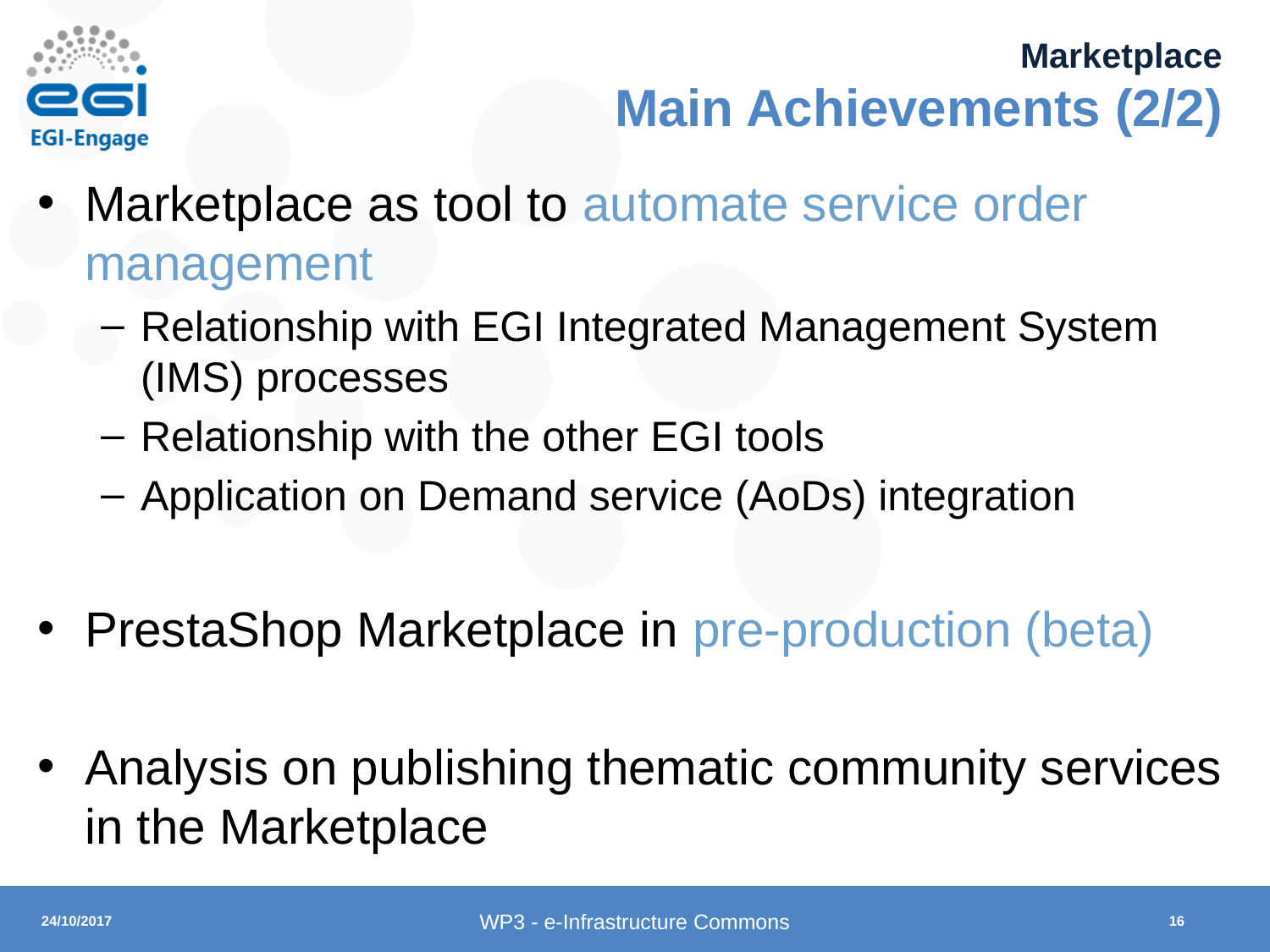

# Marketplace Main Achievements (2/2)
Marketplace as tool to automate service order management
Relationship with EGI Integrated Management System (IMS) processes
Relationship with the other EGI tools
Application on Demand service (AoDs) integration

PrestaShop Marketplace in pre-production (beta)

Analysis on publishing thematic community services in the Marketplace

WP3 - e-Infrastructure Commons